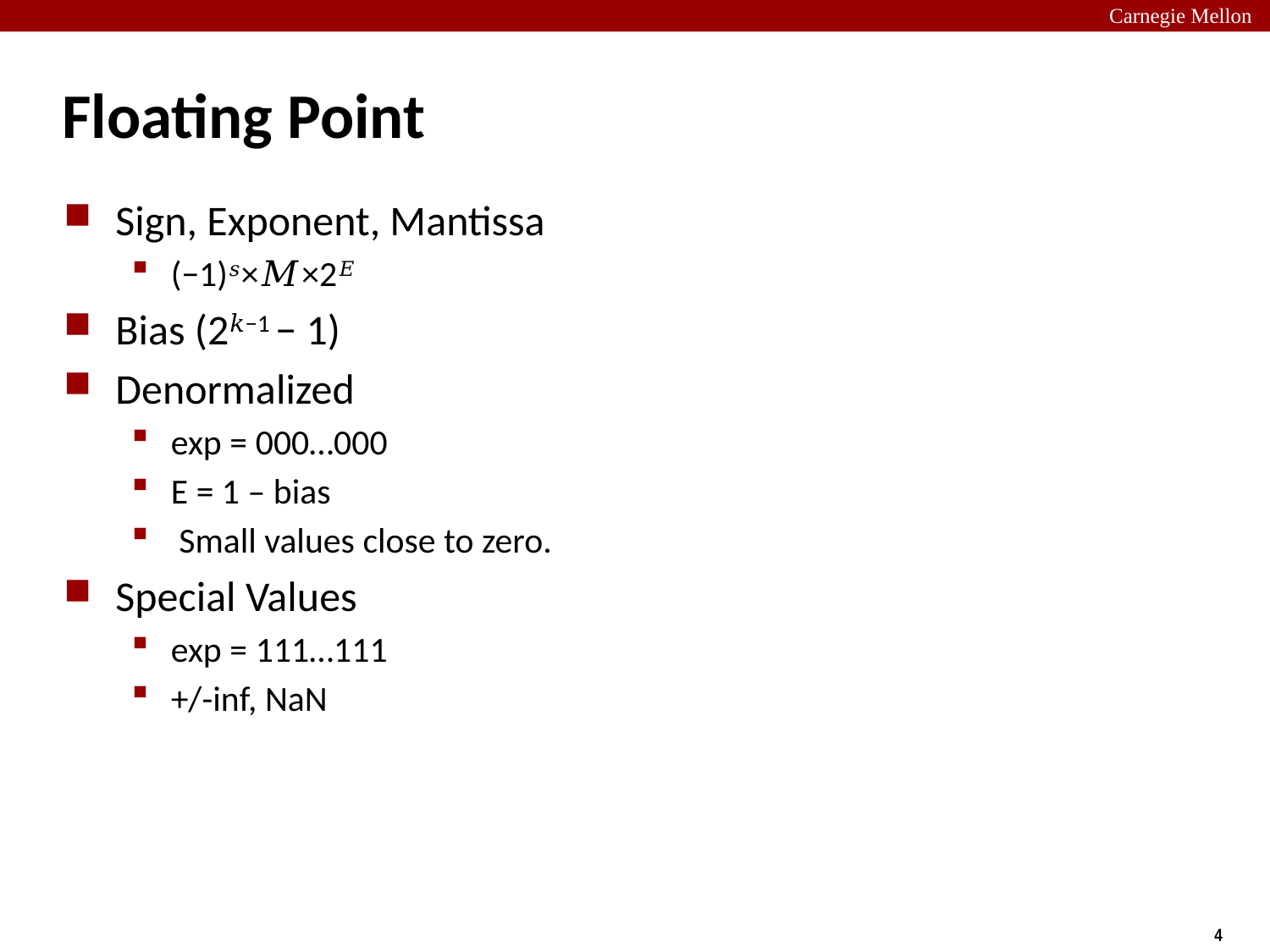

# Floating Point
Sign, Exponent, Mantissa
(−1)𝑠×𝑀×2𝐸
Bias (2𝑘−1 − 1)
Denormalized
exp = 000…000
E = 1 – bias
 Small values close to zero.
Special Values
exp = 111…111
+/-inf, NaN